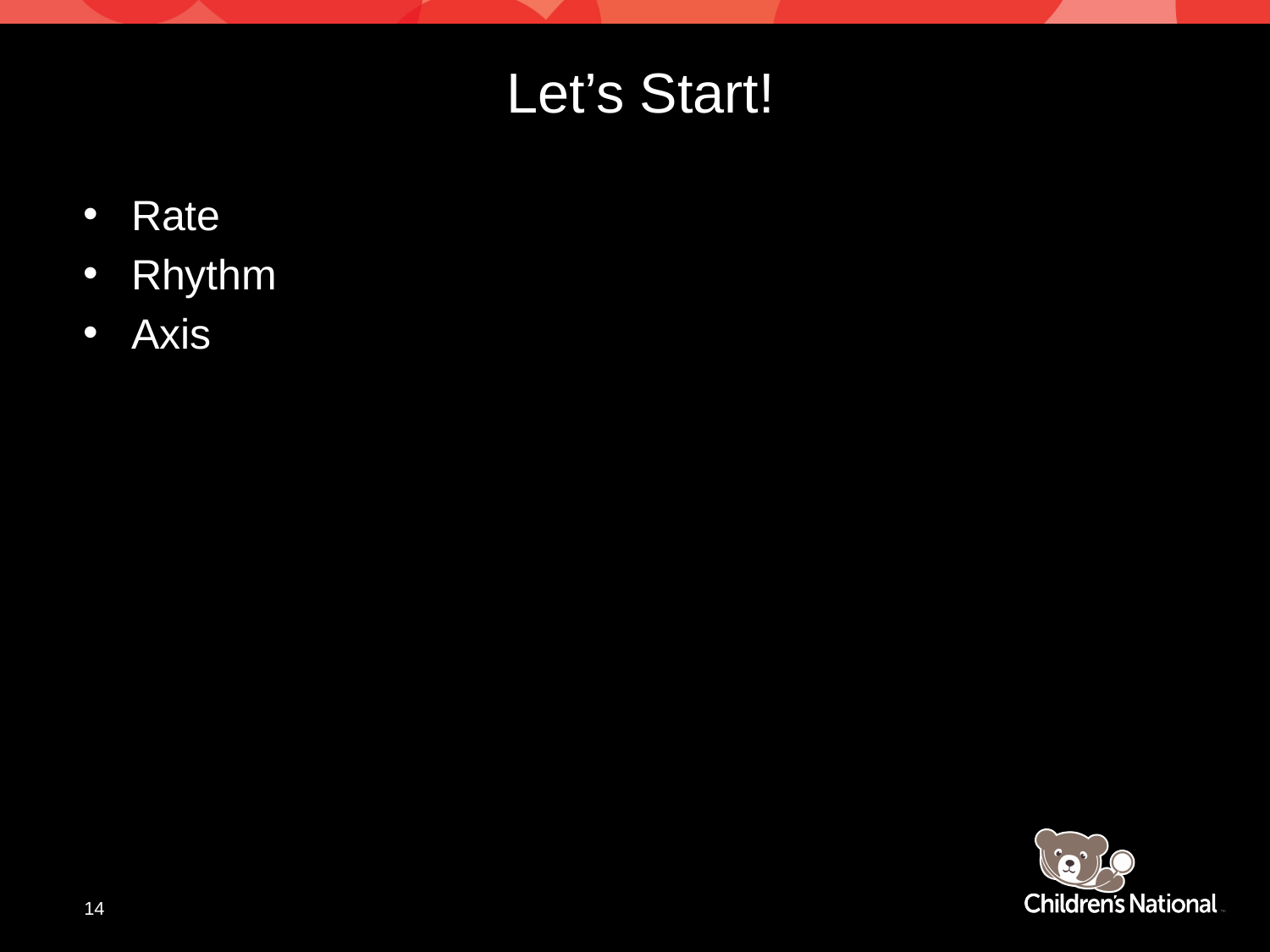

# Let’s Start!
Rate
Rhythm
Axis
14